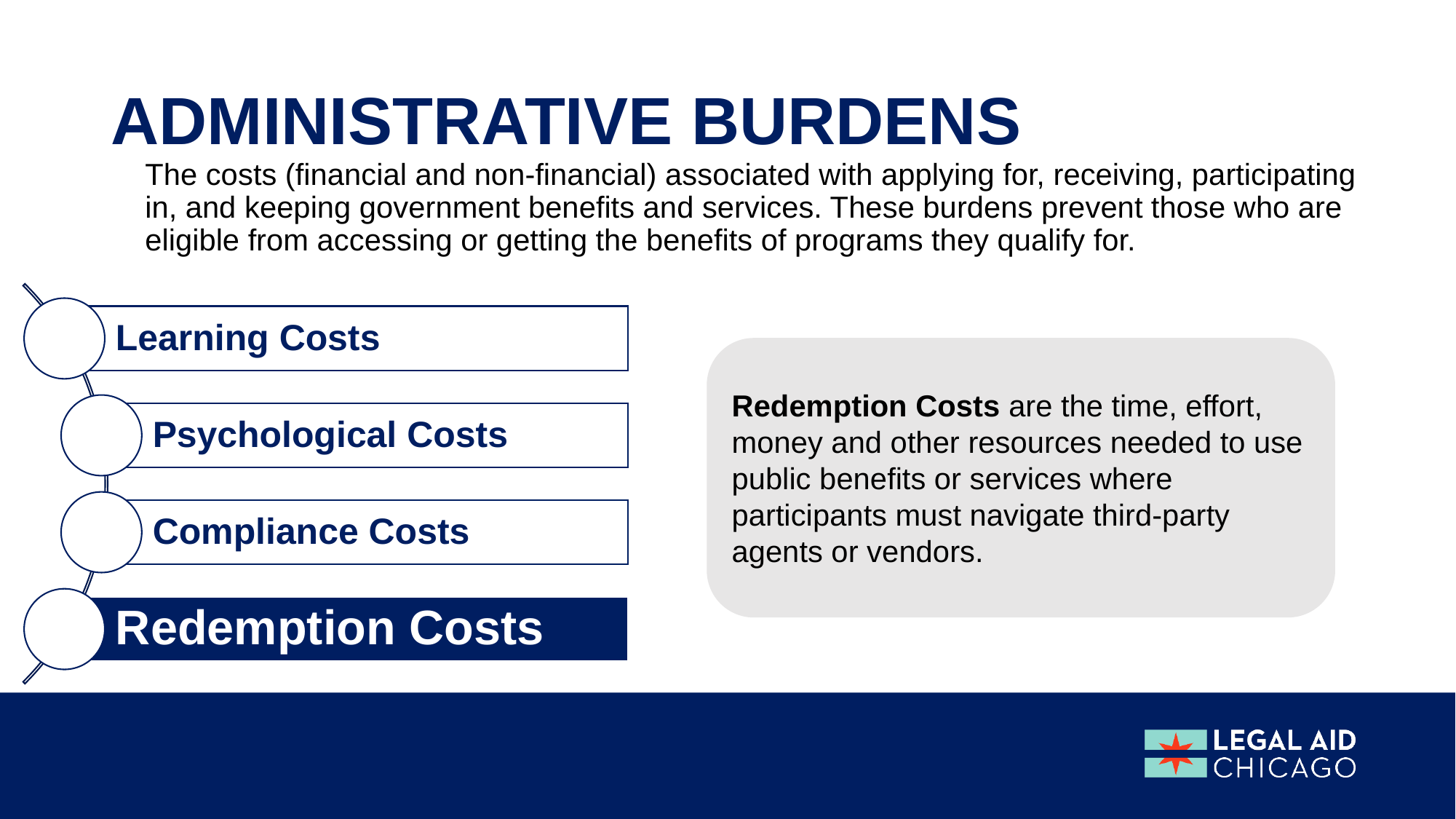

# Administrative burdens
The costs (financial and non-financial) associated with applying for, receiving, participating in, and keeping government benefits and services. These burdens prevent those who are eligible from accessing or getting the benefits of programs they qualify for.
Learning Costs
Psychological Costs
Compliance Costs
Redemption Costs
Redemption Costs are the time, effort, money and other resources needed to use public benefits or services where participants must navigate third-party agents or vendors.